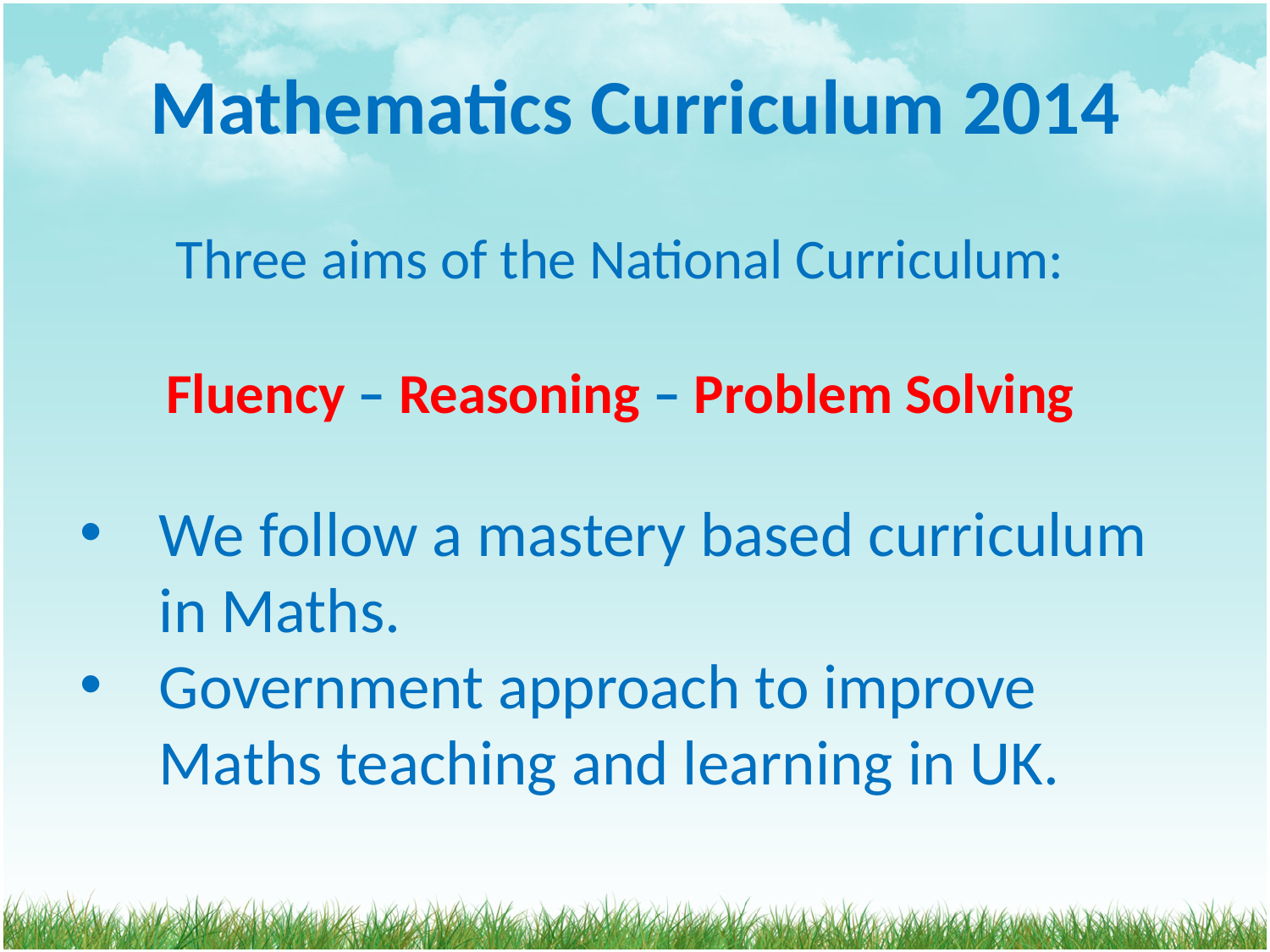

Mathematics Curriculum 2014
Three aims of the National Curriculum:

Fluency – Reasoning – Problem Solving

We follow a mastery based curriculum in Maths.
Government approach to improve Maths teaching and learning in UK.